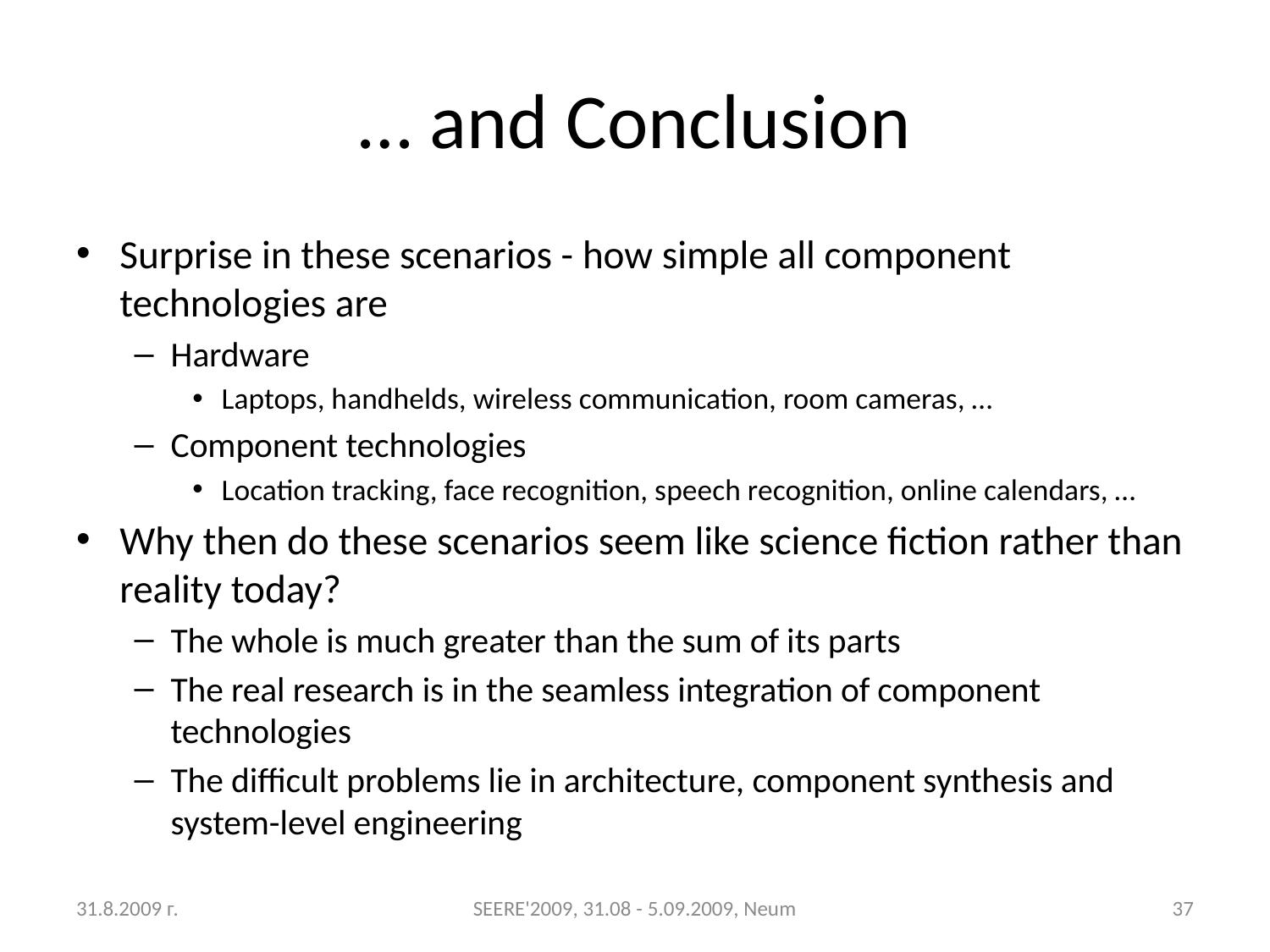

# … and Conclusion
Surprise in these scenarios - how simple all component technologies are
Hardware
Laptops, handhelds, wireless communication, room cameras, …
Component technologies
Location tracking, face recognition, speech recognition, online calendars, …
Why then do these scenarios seem like science fiction rather than reality today?
The whole is much greater than the sum of its parts
The real research is in the seamless integration of component technologies
The difficult problems lie in architecture, component synthesis and system-level engineering

31.8.2009 г.
SEERE'2009, 31.08 - 5.09.2009, Neum
37